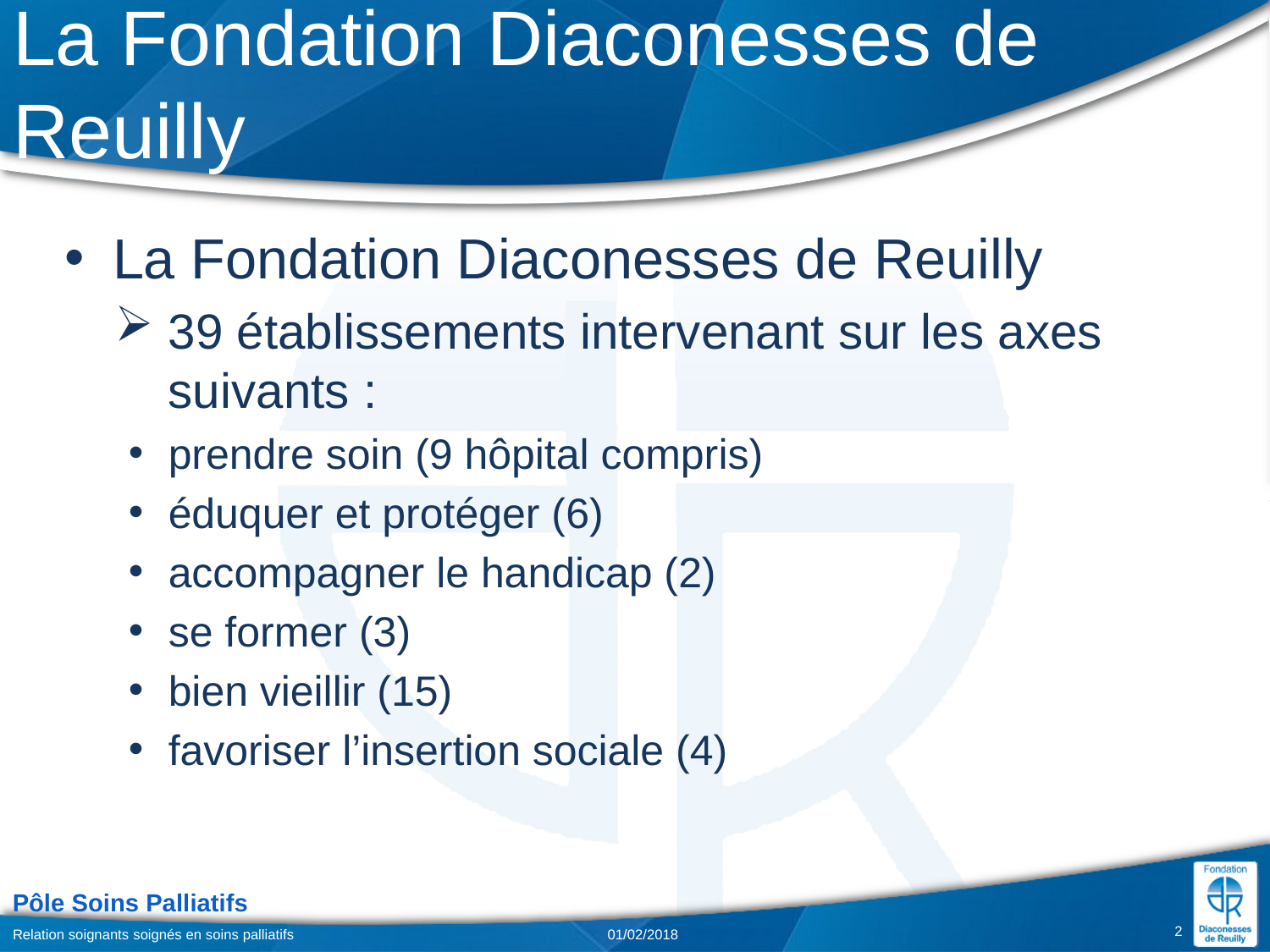

# La Fondation Diaconesses de Reuilly
La Fondation Diaconesses de Reuilly
39 établissements intervenant sur les axes suivants :
prendre soin (9 hôpital compris)
éduquer et protéger (6)
accompagner le handicap (2)
se former (3)
bien vieillir (15)
favoriser l’insertion sociale (4)

2
Relation soignants soignés en soins palliatifs
01/02/2018